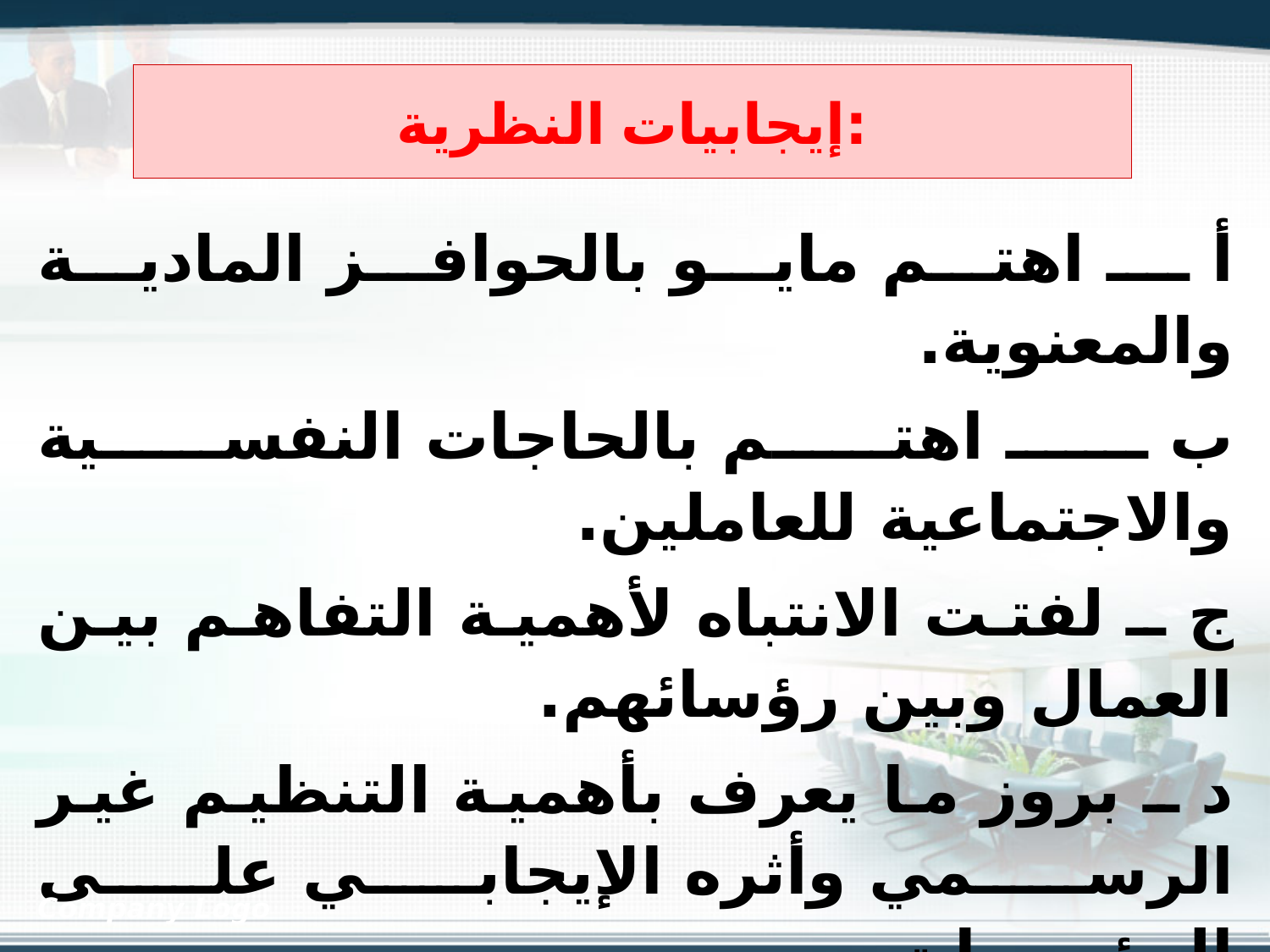

# إيجابيات النظرية:
أ ـ اهتم مايو بالحوافز المادية والمعنوية.
ب ـ اهتم بالحاجات النفسية والاجتماعية للعاملين.
ج ـ لفتت الانتباه لأهمية التفاهم بين العمال وبين رؤسائهم.
د ـ بروز ما يعرف بأهمية التنظيم غير الرسمي وأثره الإيجابي على المؤسسات.

Company Logo